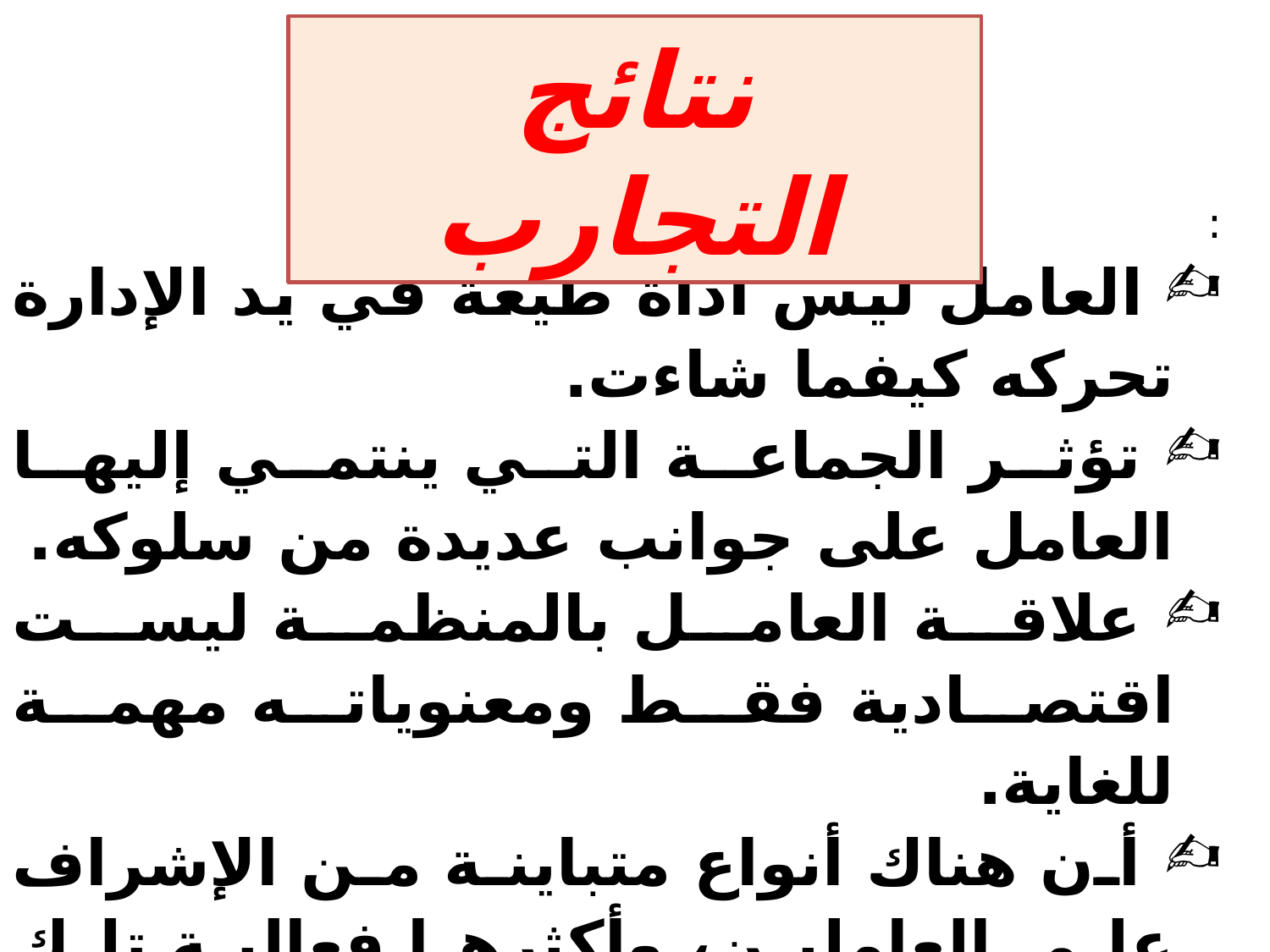

نتائج التجارب
:
 العامل ليس أداة طيعة في يد الإدارة تحركه كيفما شاءت.
 تؤثر الجماعة التي ينتمي إليها العامل على جوانب عديدة من سلوكه.
 علاقة العامل بالمنظمة ليست اقتصادية فقط ومعنوياته مهمة للغاية.
 أن هناك أنواع متباينة من الإشراف على العاملين، وأكثرها فعالية تلك التي تعتمد على إشراك العاملين في اتخاذ القرارات.